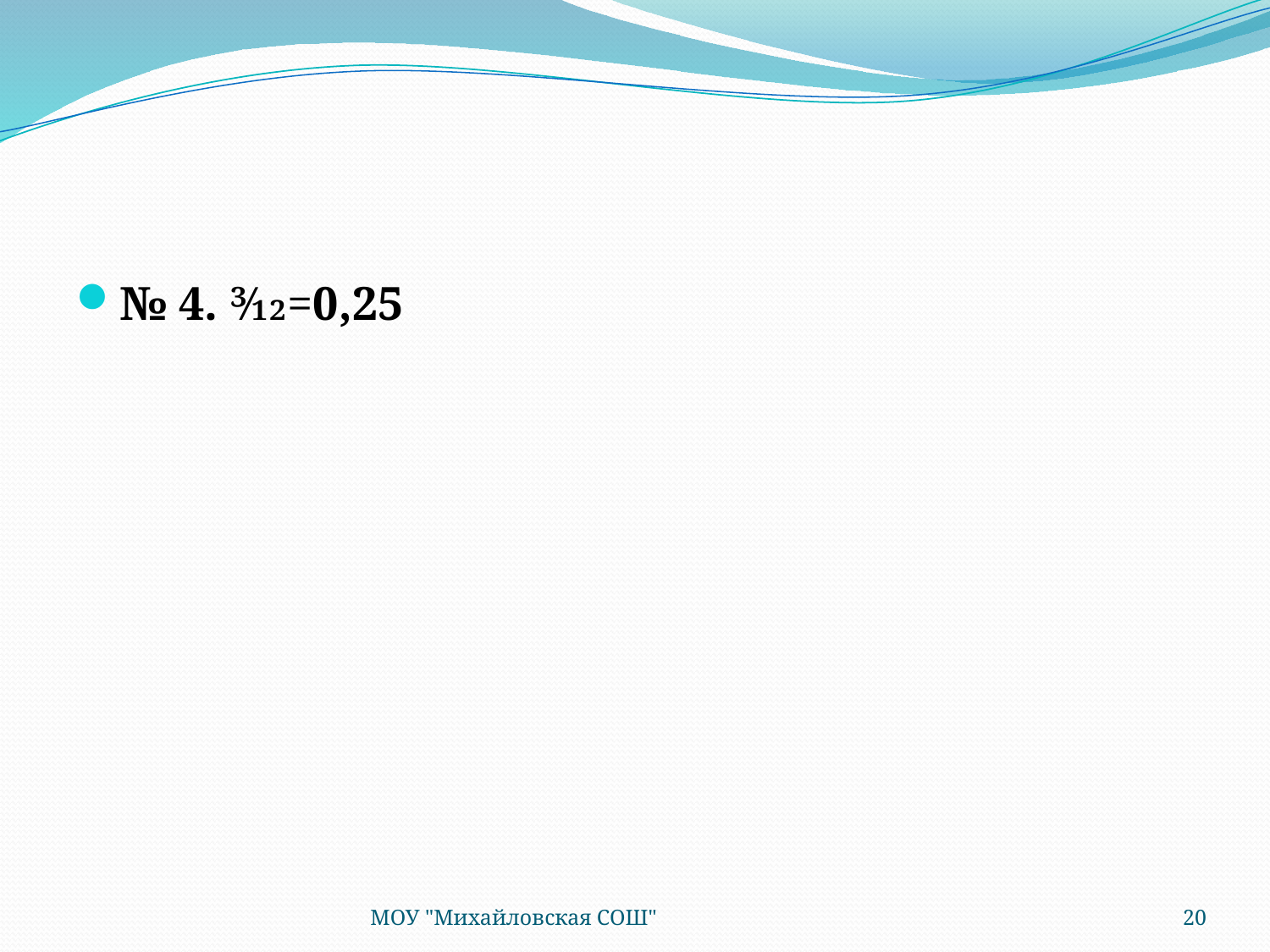

#
№ 4. 3⁄12=0,25

МОУ "Михайловская СОШ"
20